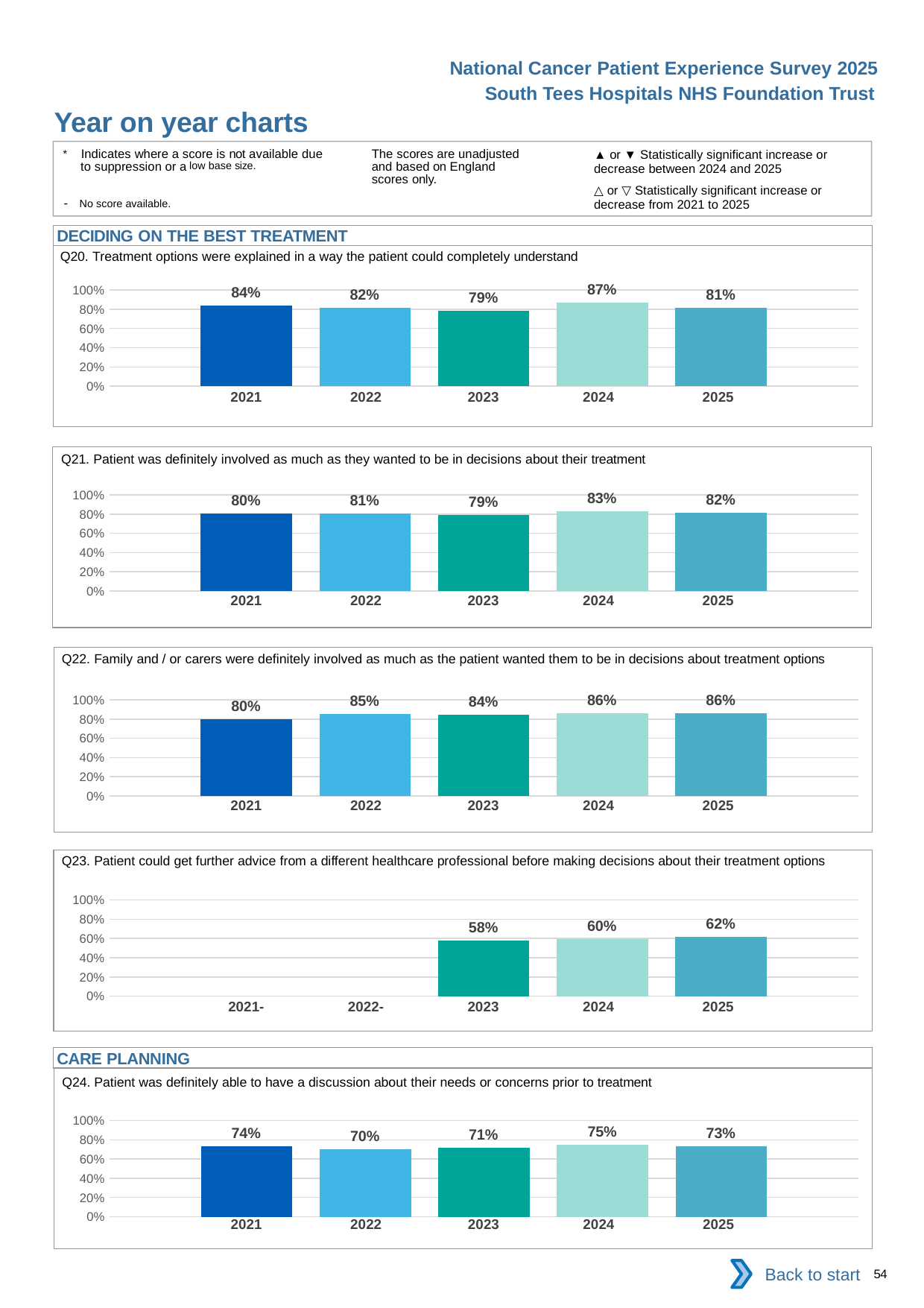

National Cancer Patient Experience Survey 2025
South Tees Hospitals NHS Foundation Trust
Year on year charts (4)

The scores are unadjusted and based on England scores only.
*  Indicates where a score is not available due to suppression or a low base size.
- No score available.
▲ or ▼ Statistically significant increase or decrease between 2024 and 2025
△ or ▽ Statistically significant increase or decrease from 2021 to 2025
DECIDING ON THE BEST TREATMENT
Q20. Treatment options were explained in a way the patient could completely understand

### Chart

| Category | 2021 | 2022 | 2023 | 2024 | 2025 |
|---|---|---|---|---|---|
| Category 1 | 0.8371648 | 0.8169811 | 0.7864662 | 0.8696296 | 0.8144611 |
| 2021 | 2022 | 2023 | 2024 | 2025 |
| --- | --- | --- | --- | --- |
|  |  |  |  |  |
Q21. Patient was definitely involved as much as they wanted to be in decisions about their treatment

### Chart

| Category | 2021 | 2022 | 2023 | 2024 | 2025 |
|---|---|---|---|---|---|
| Category 1 | 0.8025362 | 0.8051002 | 0.7928572 | 0.8272472 | 0.8177015 |
| 2021 | 2022 | 2023 | 2024 | 2025 |
| --- | --- | --- | --- | --- |
|  |  |  |  |  |
Q22. Family and / or carers were definitely involved as much as the patient wanted them to be in decisions about treatment options

### Chart

| Category | 2021 | 2022 | 2023 | 2024 | 2025 |
|---|---|---|---|---|---|
| Category 1 | 0.7974138 | 0.852156 | 0.8433544 | 0.8641976 | 0.8585858 |
| 2021 | 2022 | 2023 | 2024 | 2025 |
| --- | --- | --- | --- | --- |
|  |  |  |  |  |
Q23. Patient could get further advice from a different healthcare professional before making decisions about their treatment options

### Chart

| Category | 2021 | 2022 | 2023 | 2024 | 2025 |
|---|---|---|---|---|---|
| Category 1 | None | None | 0.5806451 | 0.5964467 | 0.6202531 |
| 2021- | 2022- | 2023 | 2024 | 2025 |
| --- | --- | --- | --- | --- |
|  |  |  |  |  |
CARE PLANNING
Q24. Patient was definitely able to have a discussion about their needs or concerns prior to treatment

### Chart

| Category | 2021 | 2022 | 2023 | 2024 | 2025 |
|---|---|---|---|---|---|
| Category 1 | 0.7353535 | 0.7012195 | 0.7149606 | 0.7480916 | 0.7346939 |
| 2021 | 2022 | 2023 | 2024 | 2025 |
| --- | --- | --- | --- | --- |
|  |  |  |  |  |
Back to start

54